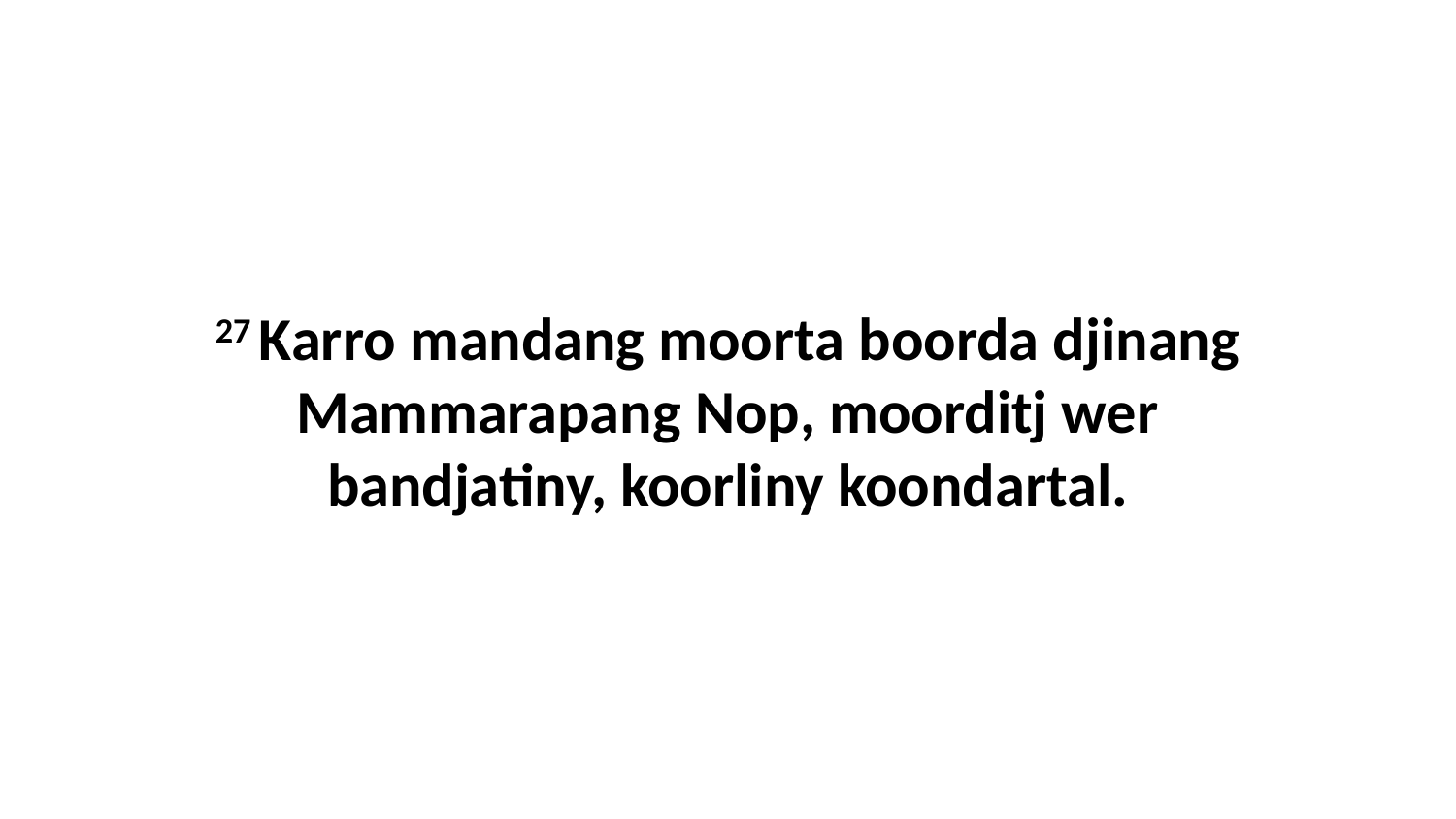

27 Karro mandang moorta boorda djinang Mammarapang Nop, moorditj wer bandjatiny, koorliny koondartal.